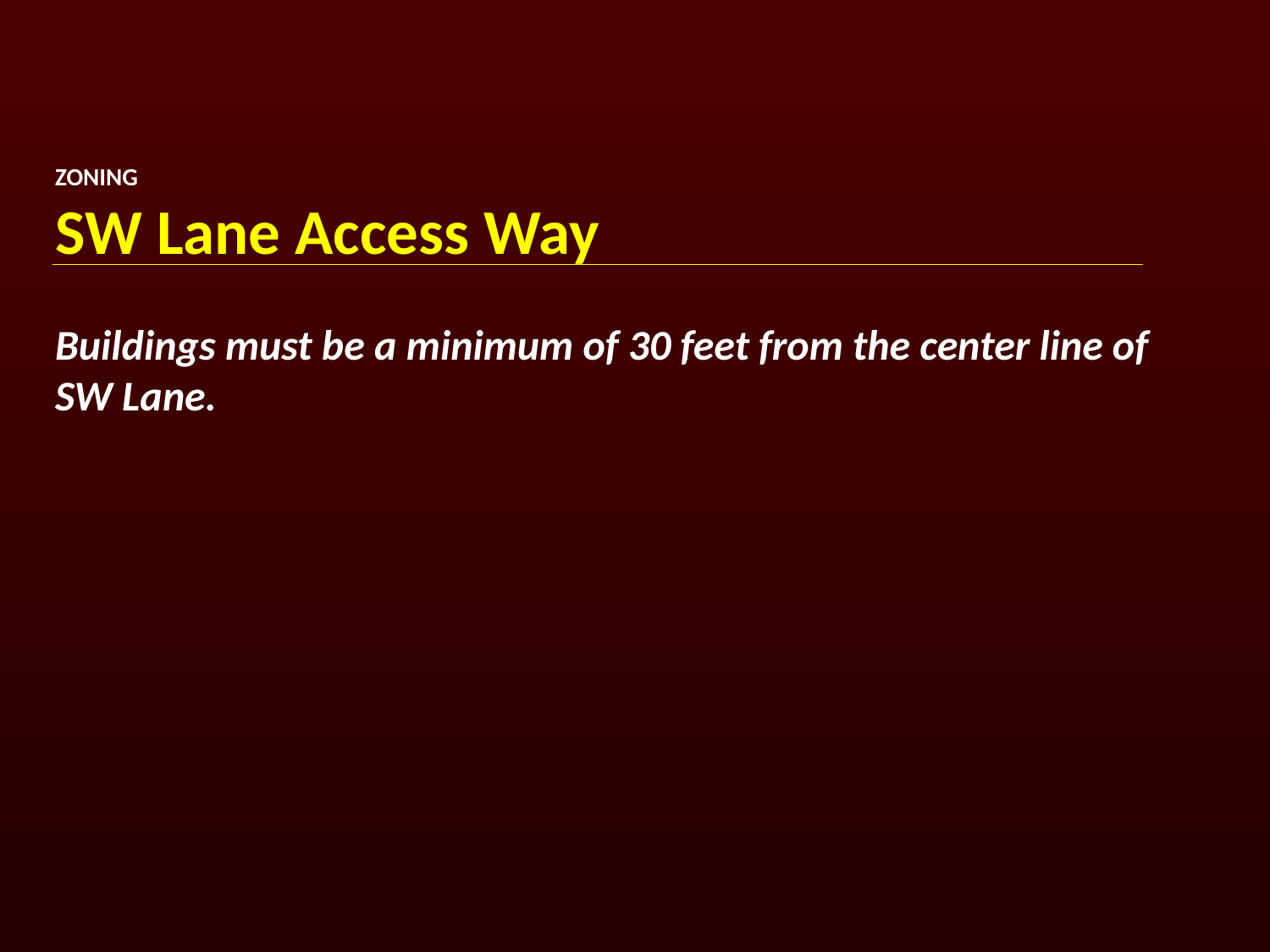

ZONING
SW Lane Access Way

Buildings must be a minimum of 30 feet from the center line of SW Lane.